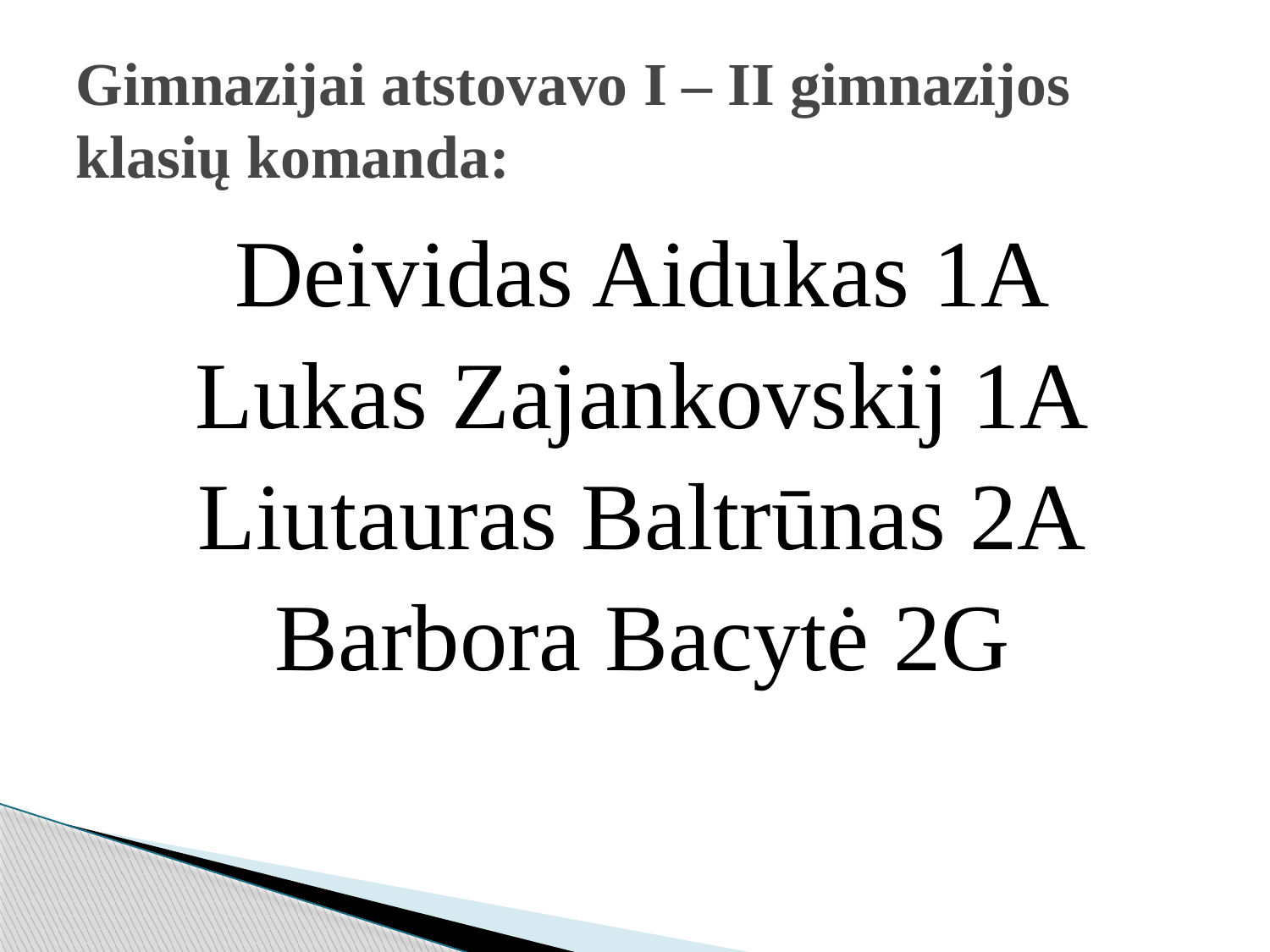

# Gimnazijai atstovavo I – II gimnazijos  klasių komanda:
Deividas Aidukas 1A
Lukas Zajankovskij 1A
Liutauras Baltrūnas 2A
Barbora Bacytė 2G